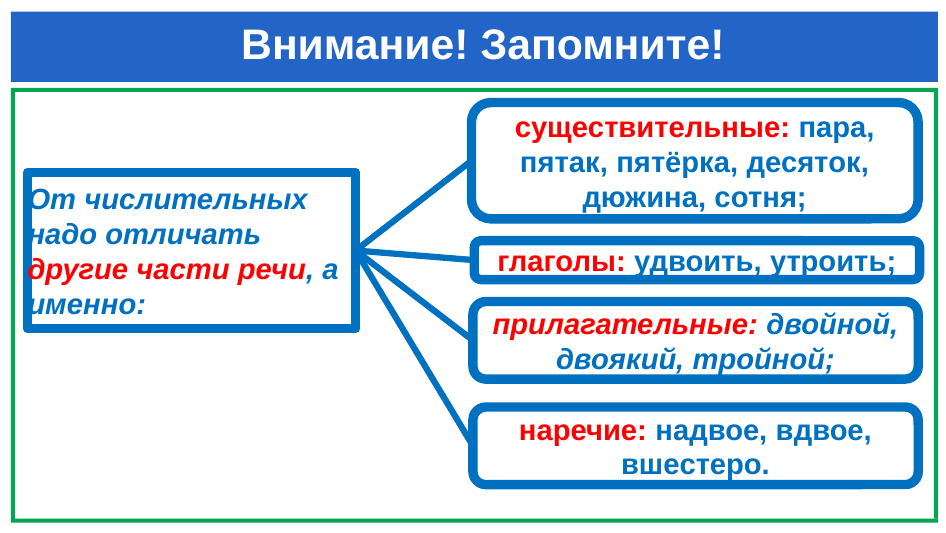

# Внимание! Запомните!
существительные: пара, пятак, пятёрка, десяток, дюжина, сотня;
От числительных надо отличать другие части речи, а именно:
глаголы: удвоить, утроить;
прилагательные: двойной, двоякий, тройной;
наречие: надвое, вдвое, вшестеро.